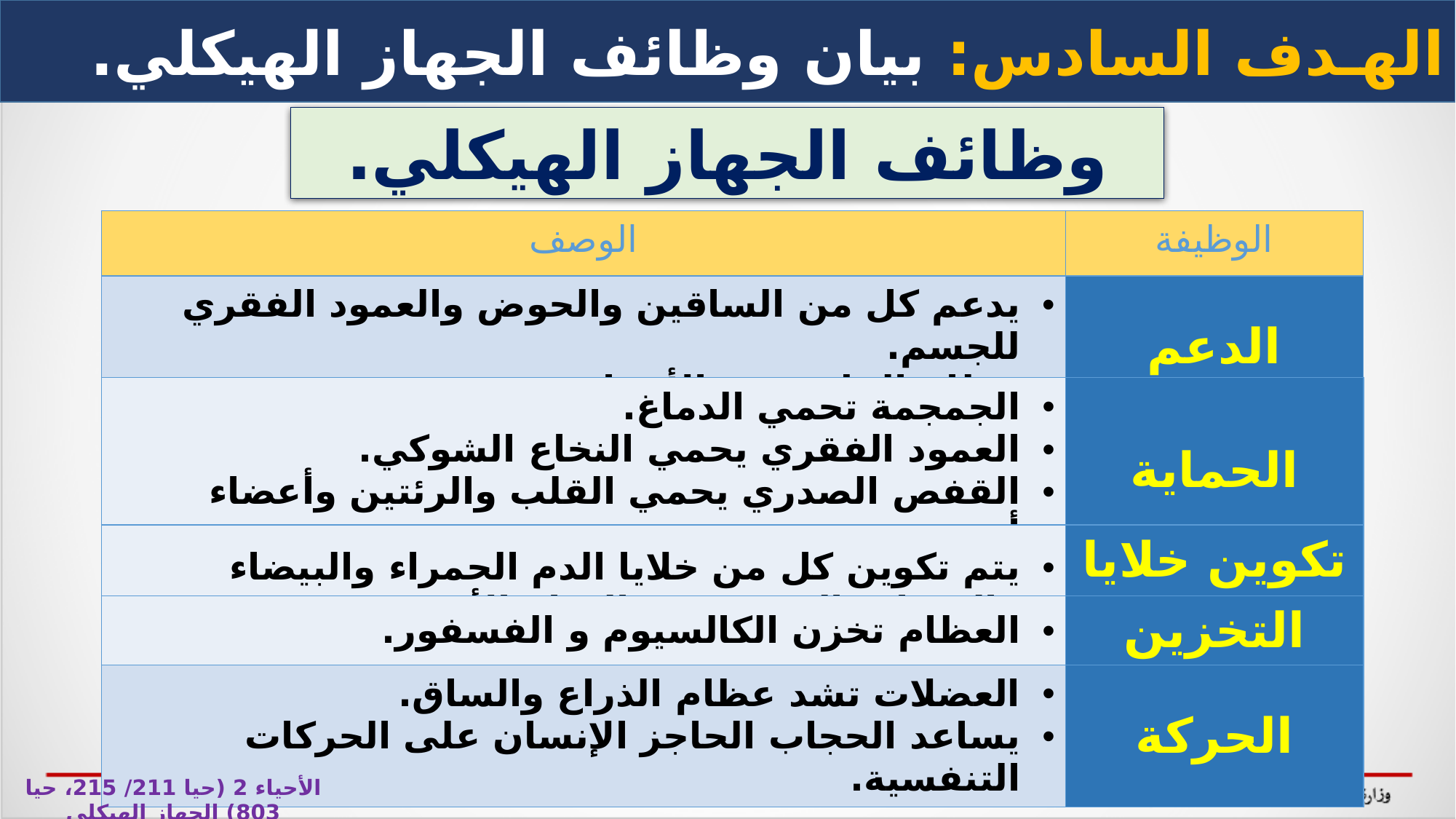

الهـدف السادس: بيان وظائف الجهاز الهيكلي.
وظائف الجهاز الهيكلي.
| الوصف | الوظيفة |
| --- | --- |
| يدعم كل من الساقين والحوض والعمود الفقري للجسم. عظام الفك تدعم الأسنان. | الدعم |
| الجمجمة تحمي الدماغ. العمود الفقري يحمي النخاع الشوكي. القفص الصدري يحمي القلب والرئتين وأعضاء أخرى. | الحماية |
| --- | --- |
| يتم تكوين كل من خلايا الدم الحمراء والبيضاء والصفائح الدموية في النخاع الأحمر. | تكوين خلايا الدم |
| --- | --- |
| العظام تخزن الكالسيوم و الفسفور. | التخزين |
| --- | --- |
| العضلات تشد عظام الذراع والساق. يساعد الحجاب الحاجز الإنسان على الحركات التنفسية. | الحركة |
الأحياء 2 (حيا 211/ 215، حيا 803) الجهاز الهيكلي